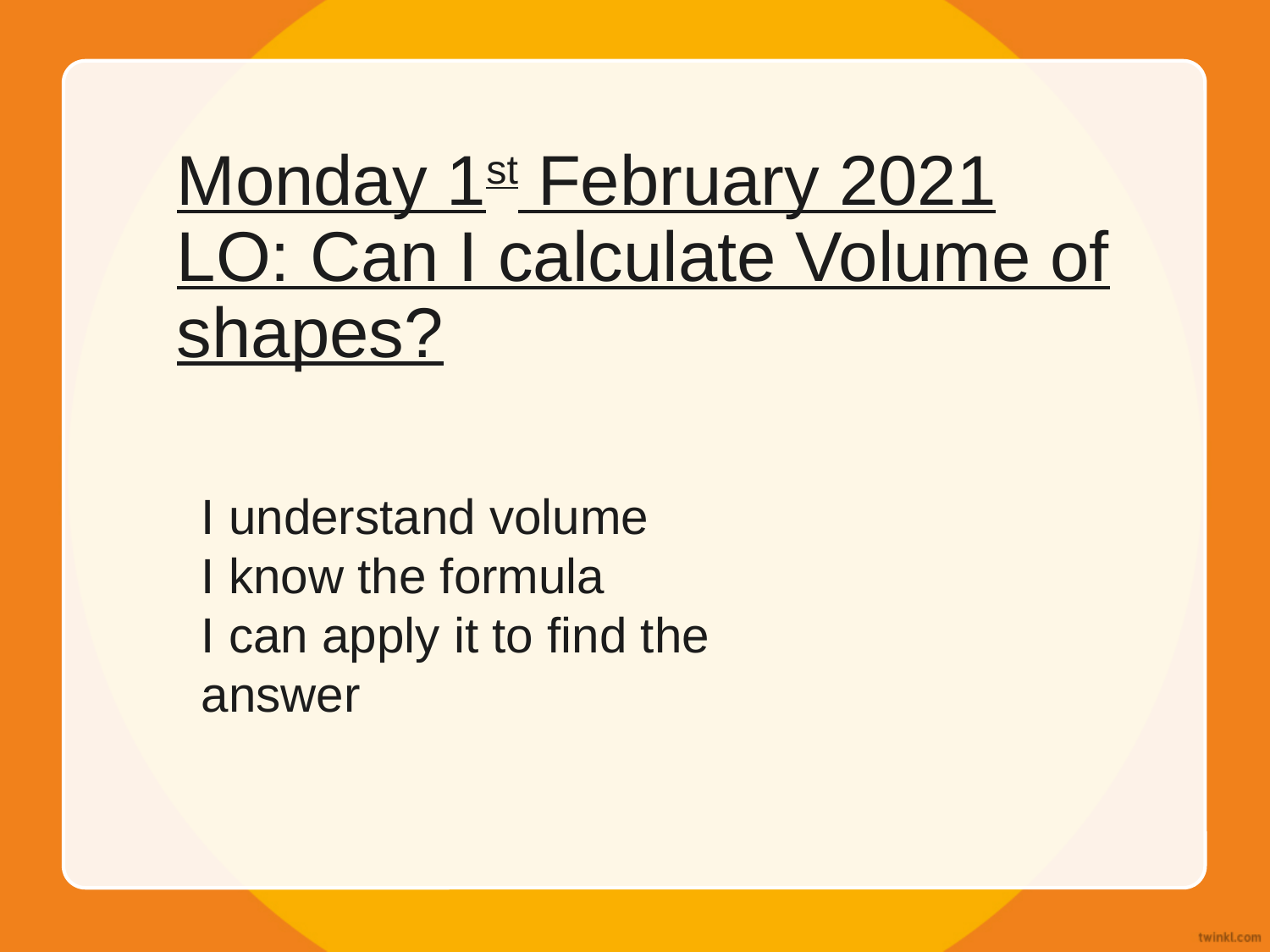

# Monday 1st February 2021 LO: Can I calculate Volume of shapes?
I understand volume
I know the formula
I can apply it to find the answer